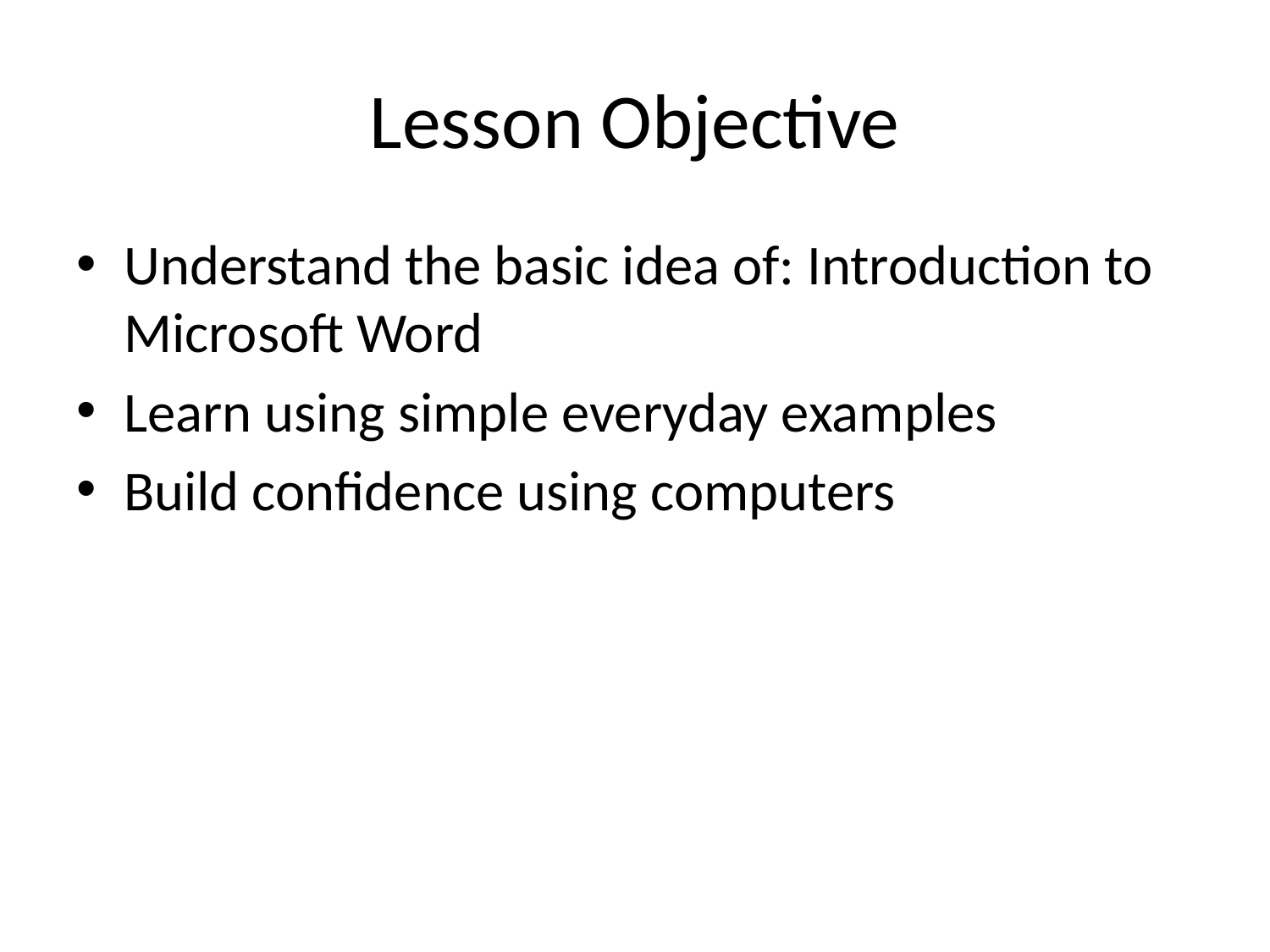

# Lesson Objective
Understand the basic idea of: Introduction to Microsoft Word
Learn using simple everyday examples
Build confidence using computers